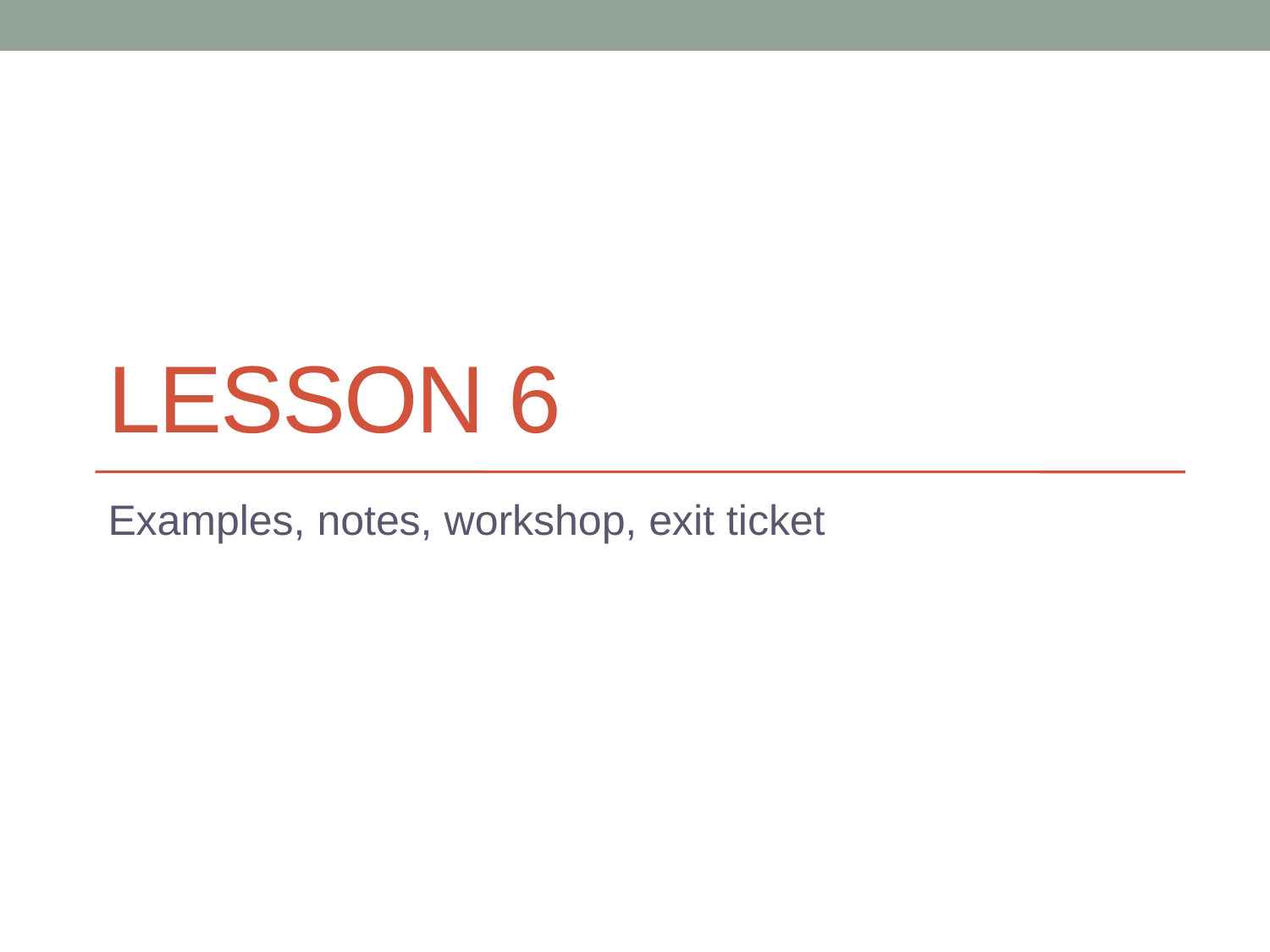

# Lesson 6
Examples, notes, workshop, exit ticket